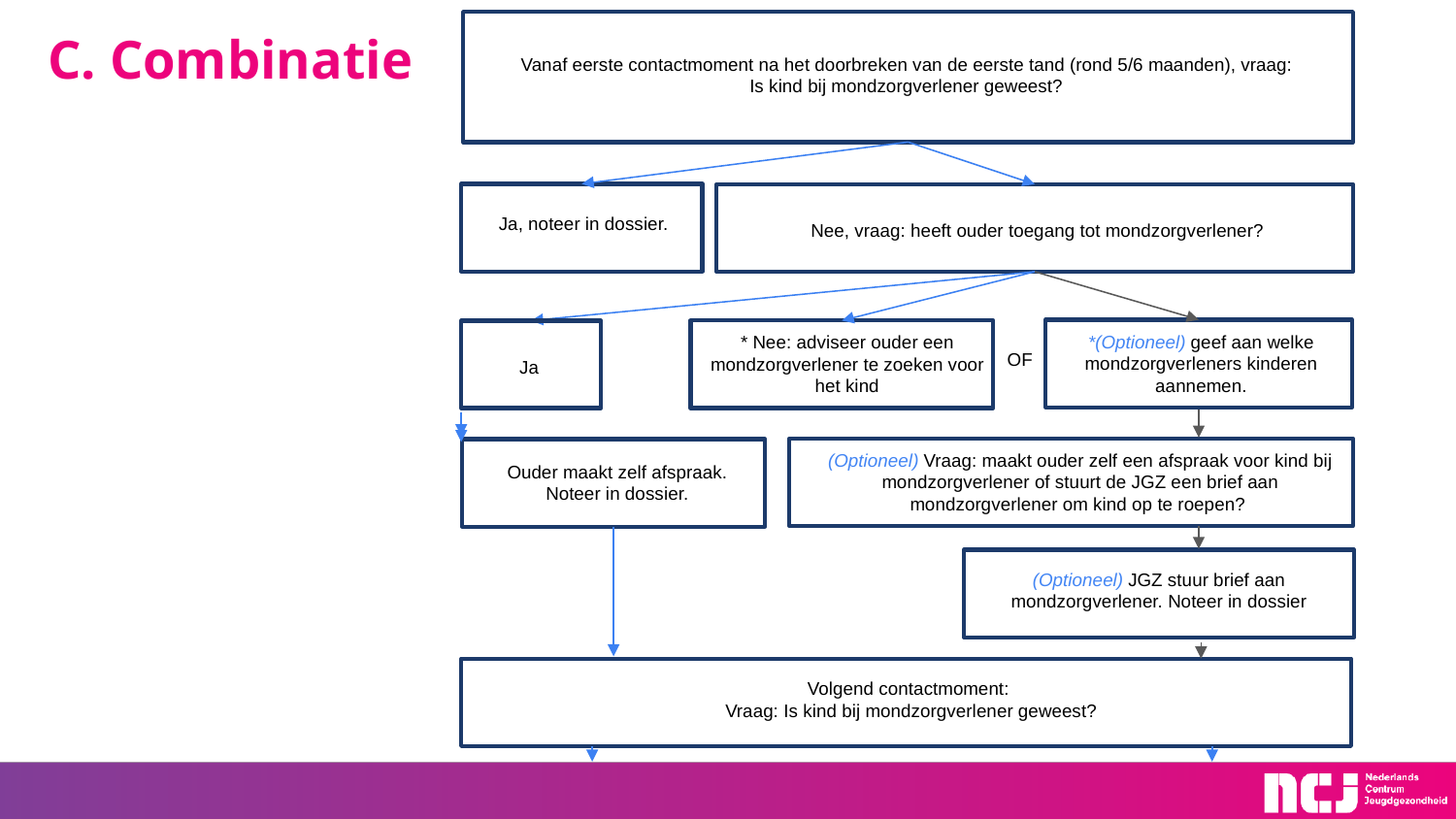

# C. Combinatie

Vanaf eerste contactmoment na het doorbreken van de eerste tand (rond 5/6 maanden), vraag: Is kind bij mondzorgverlener geweest?

Ja, noteer in dossier.
Nee, vraag: heeft ouder toegang tot mondzorgverlener?

* Nee: adviseer ouder een mondzorgverlener te zoeken voor het kind

*(Optioneel) geef aan welke mondzorgverleners kinderen aannemen.
OF

Ja

(Optioneel) Vraag: maakt ouder zelf een afspraak voor kind bij mondzorgverlener of stuurt de JGZ een brief aan mondzorgverlener om kind op te roepen?
Ouder maakt zelf afspraak. Noteer in dossier.

(Optioneel) JGZ stuur brief aan mondzorgverlener. Noteer in dossier

Volgend contactmoment:
Vraag: Is kind bij mondzorgverlener geweest?